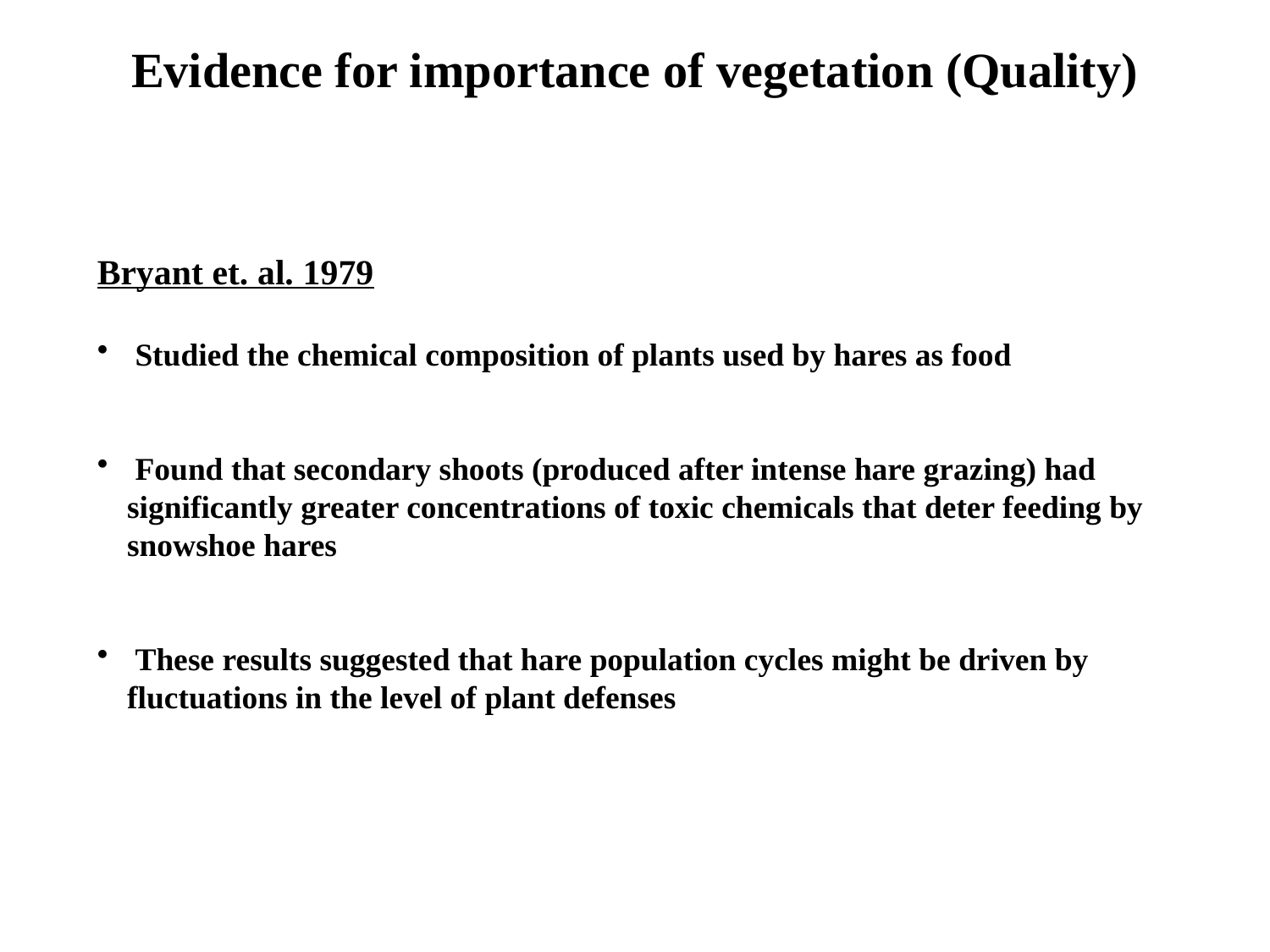

Evidence for importance of vegetation (Quality)
Bryant et. al. 1979

 Studied the chemical composition of plants used by hares as food

 Found that secondary shoots (produced after intense hare grazing) had significantly greater concentrations of toxic chemicals that deter feeding by snowshoe hares

 These results suggested that hare population cycles might be driven by fluctuations in the level of plant defenses